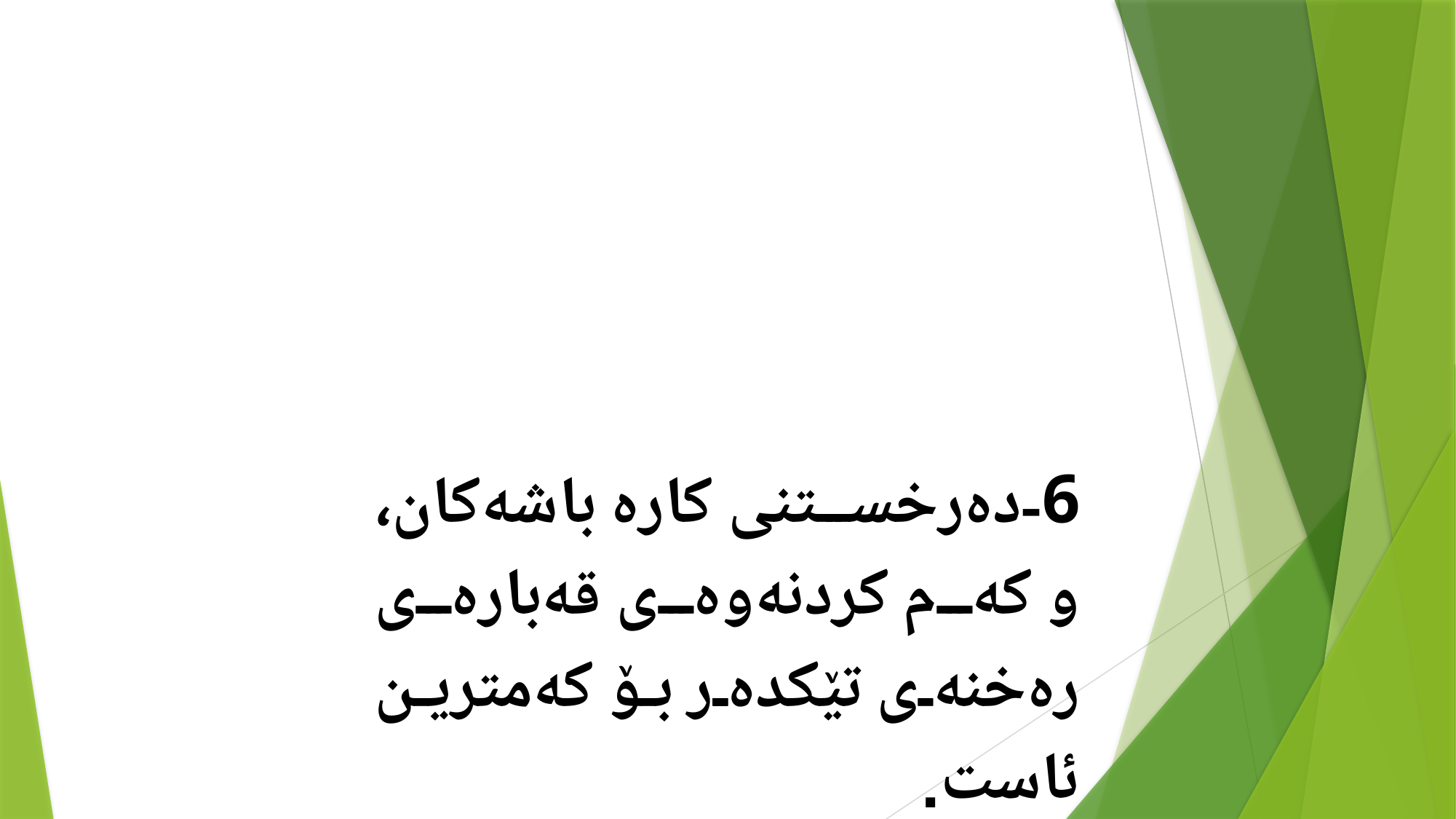

6-دەرخستنی كارە باشەكان، و كەم کردنەوەی قەبارەی رەخنەی تێكدەر بۆ كەمترین ئاست.